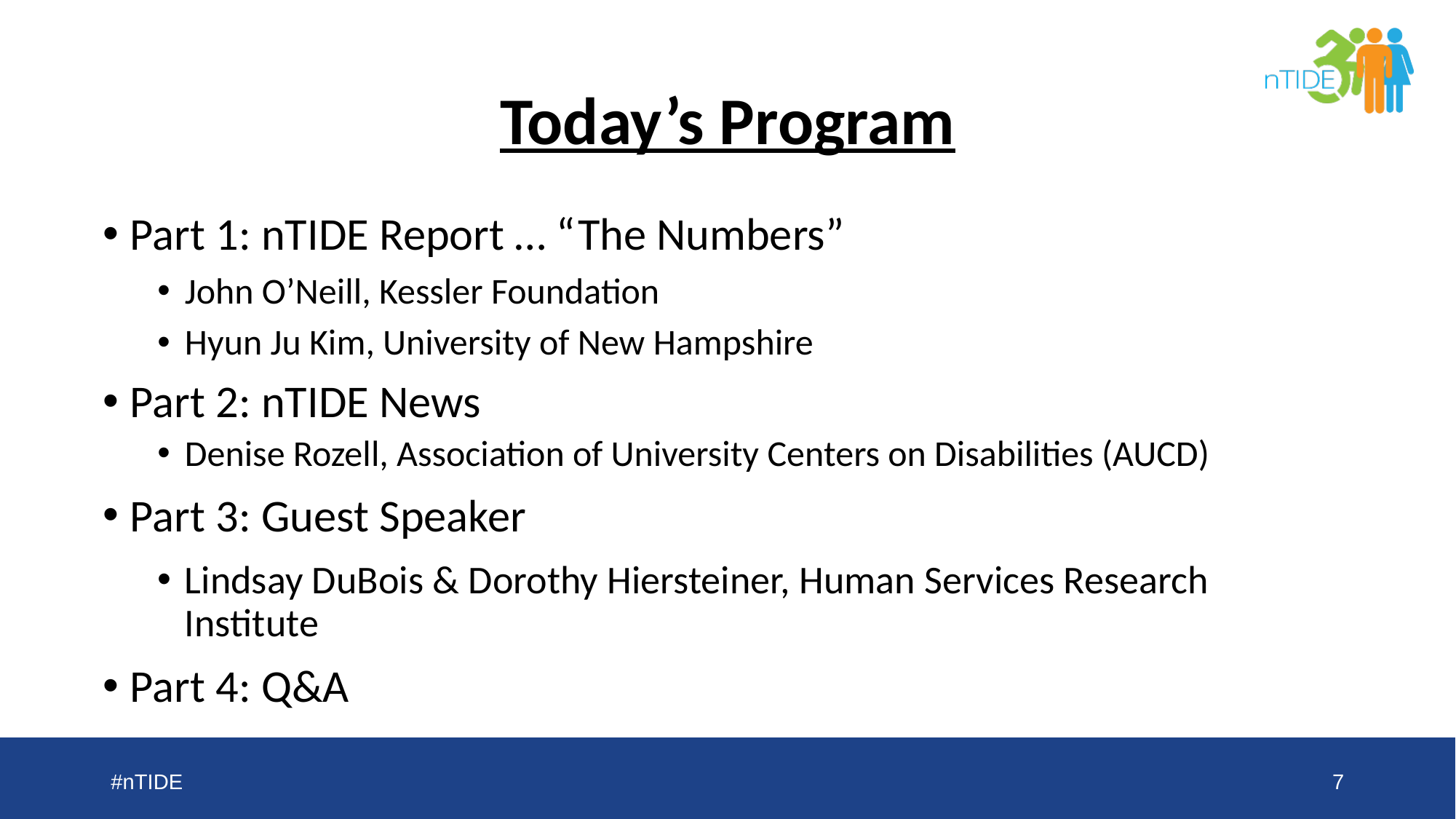

# Today’s Program
Part 1: nTIDE Report … “The Numbers”
John O’Neill, Kessler Foundation
Hyun Ju Kim, University of New Hampshire
Part 2: nTIDE News
Denise Rozell, Association of University Centers on Disabilities (AUCD)
Part 3: Guest Speaker
Lindsay DuBois & Dorothy Hiersteiner, Human Services Research Institute
Part 4: Q&A

#nTIDE
7